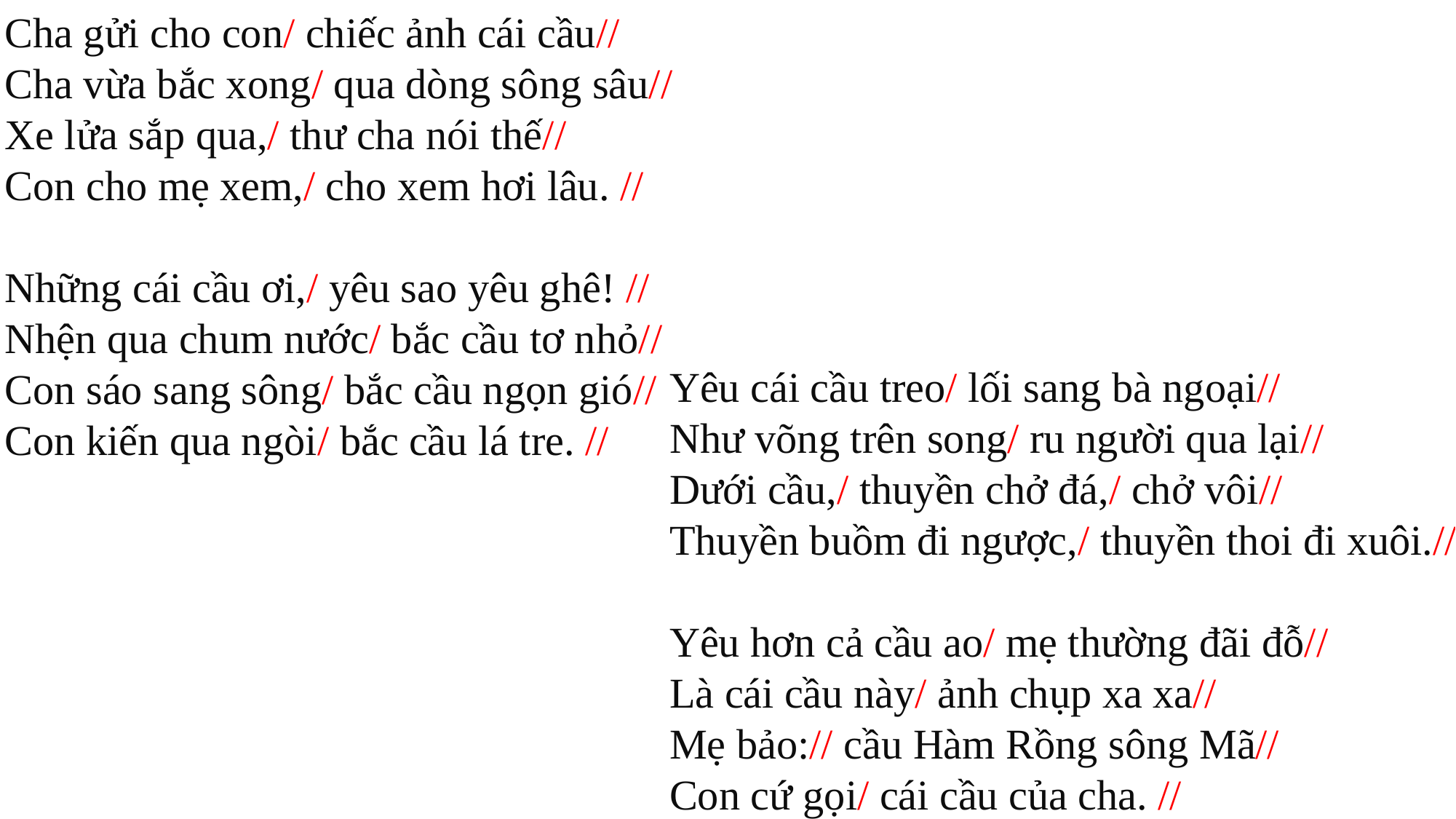

Cha gửi cho con/ chiếc ảnh cái cầu//
Cha vừa bắc xong/ qua dòng sông sâu//
Xe lửa sắp qua,/ thư cha nói thế//
Con cho mẹ xem,/ cho xem hơi lâu. //

Những cái cầu ơi,/ yêu sao yêu ghê! //
Nhện qua chum nước/ bắc cầu tơ nhỏ//
Con sáo sang sông/ bắc cầu ngọn gió//
Con kiến qua ngòi/ bắc cầu lá tre. //
Yêu cái cầu treo/ lối sang bà ngoại//
Như võng trên song/ ru người qua lại//
Dưới cầu,/ thuyền chở đá,/ chở vôi//
Thuyền buồm đi ngược,/ thuyền thoi đi xuôi.//

Yêu hơn cả cầu ao/ mẹ thường đãi đỗ//
Là cái cầu này/ ảnh chụp xa xa//
Mẹ bảo:// cầu Hàm Rồng sông Mã//
Con cứ gọi/ cái cầu của cha. //